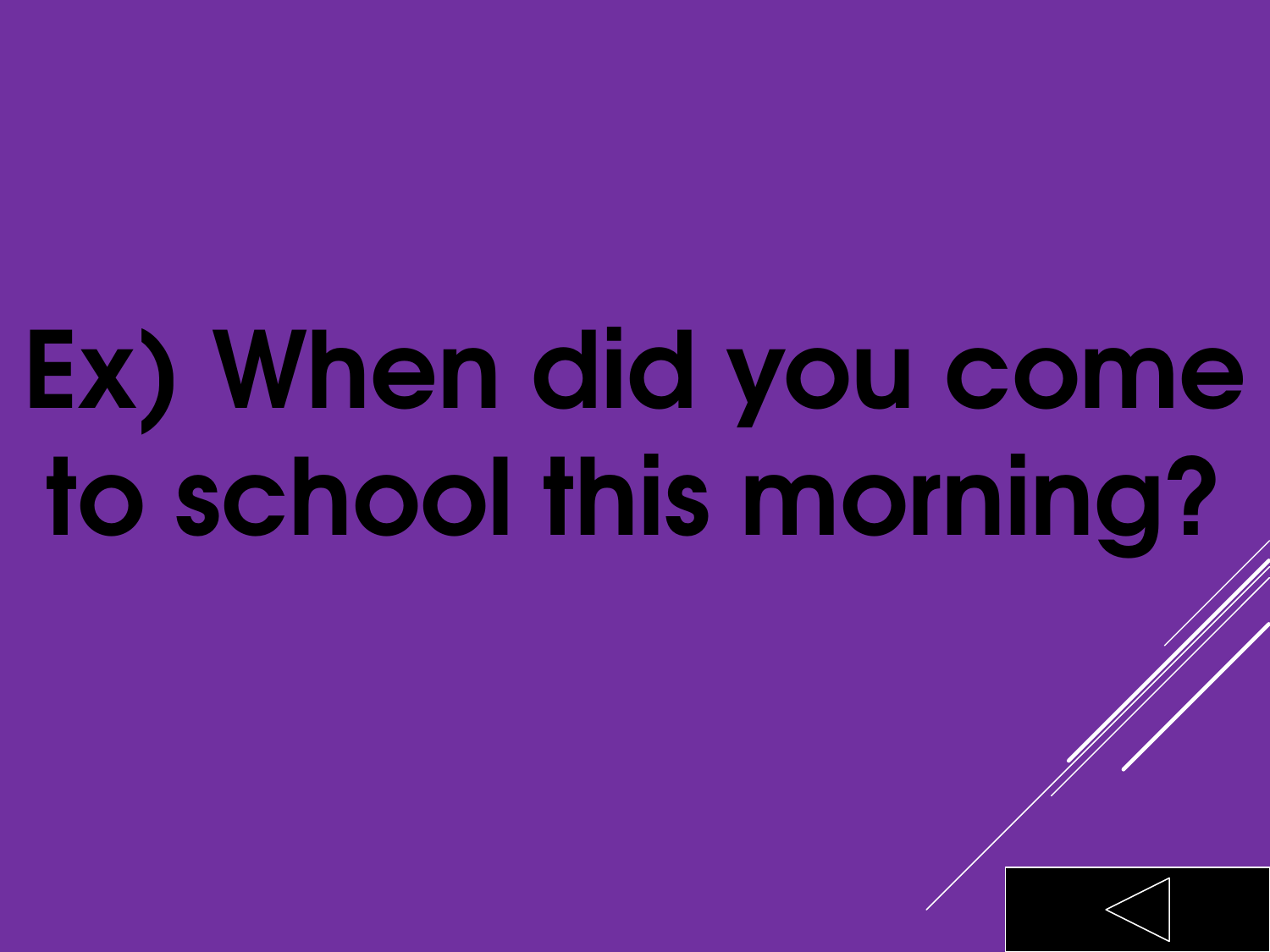

Ex) When did you come to school this morning?